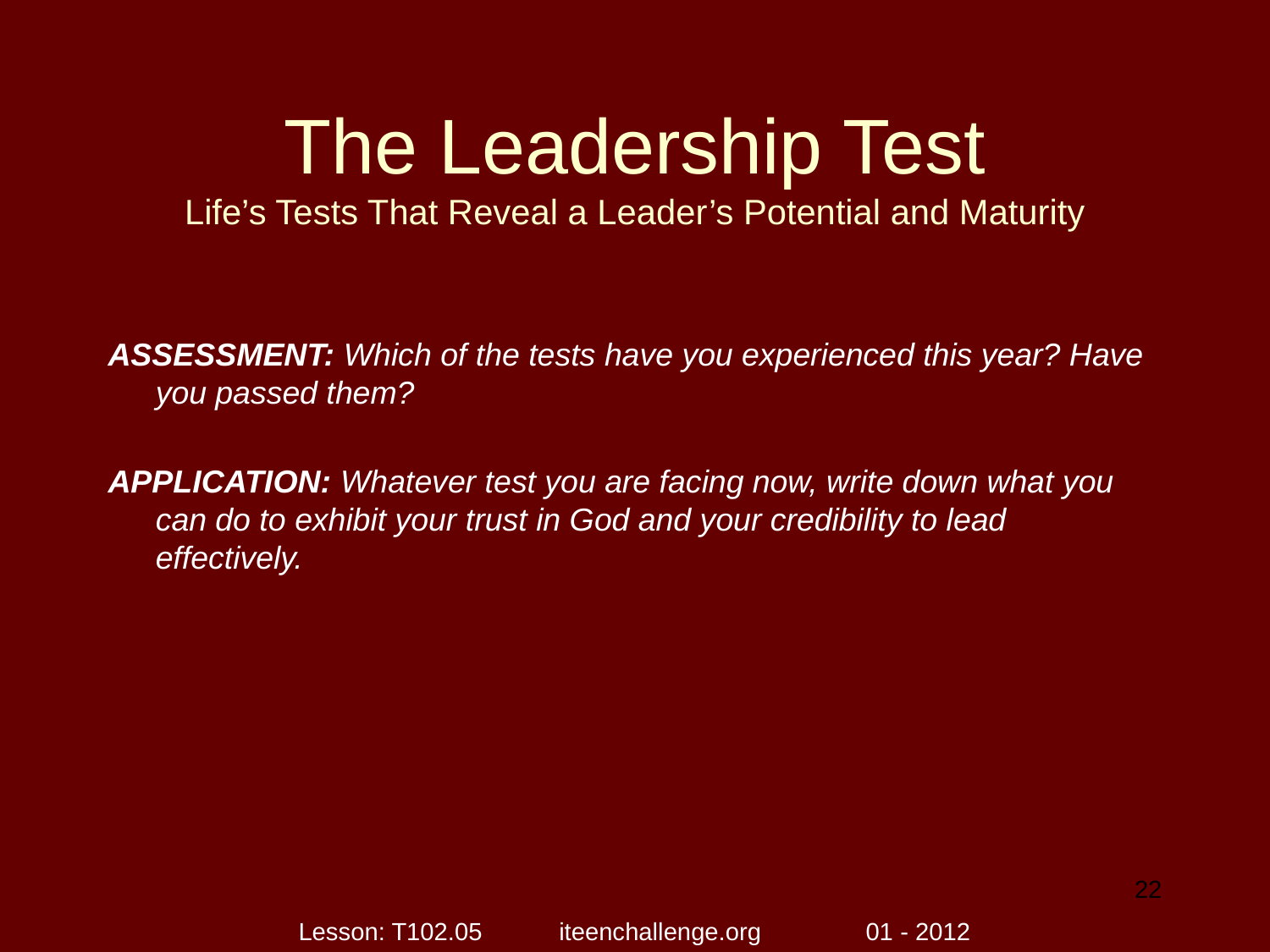

# The Leadership Test Life’s Tests That Reveal a Leader’s Potential and Maturity
ASSESSMENT: Which of the tests have you experienced this year? Have you passed them?

APPLICATION: Whatever test you are facing now, write down what you can do to exhibit your trust in God and your credibility to lead effectively.
22
Lesson: T102.05           iteenchallenge.org               01 - 2012